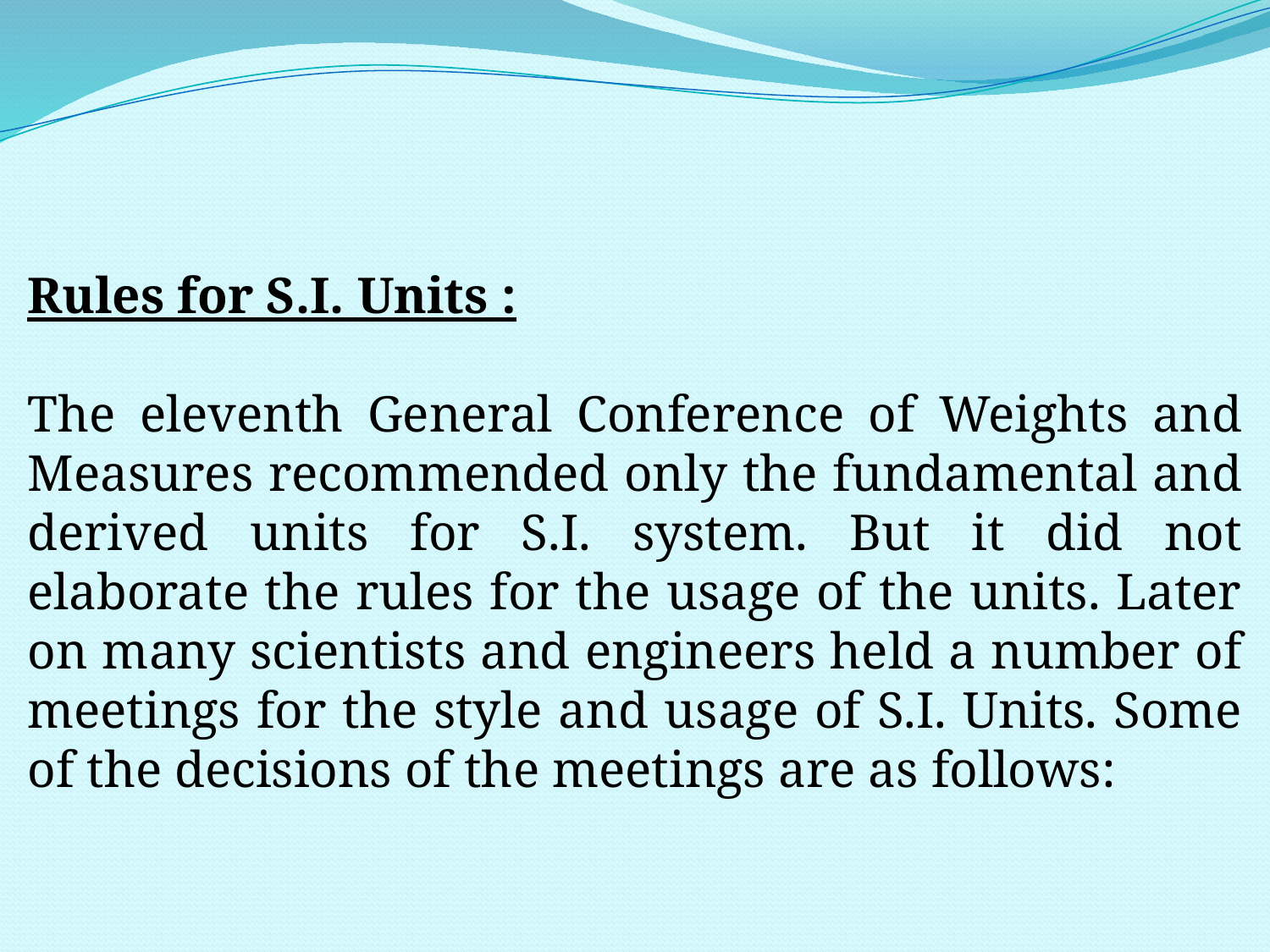

Rules for S.I. Units :

The eleventh General Conference of Weights and Measures recommended only the fundamental and derived units for S.I. system. But it did not elaborate the rules for the usage of the units. Later on many scientists and engineers held a number of meetings for the style and usage of S.I. Units. Some of the decisions of the meetings are as follows: